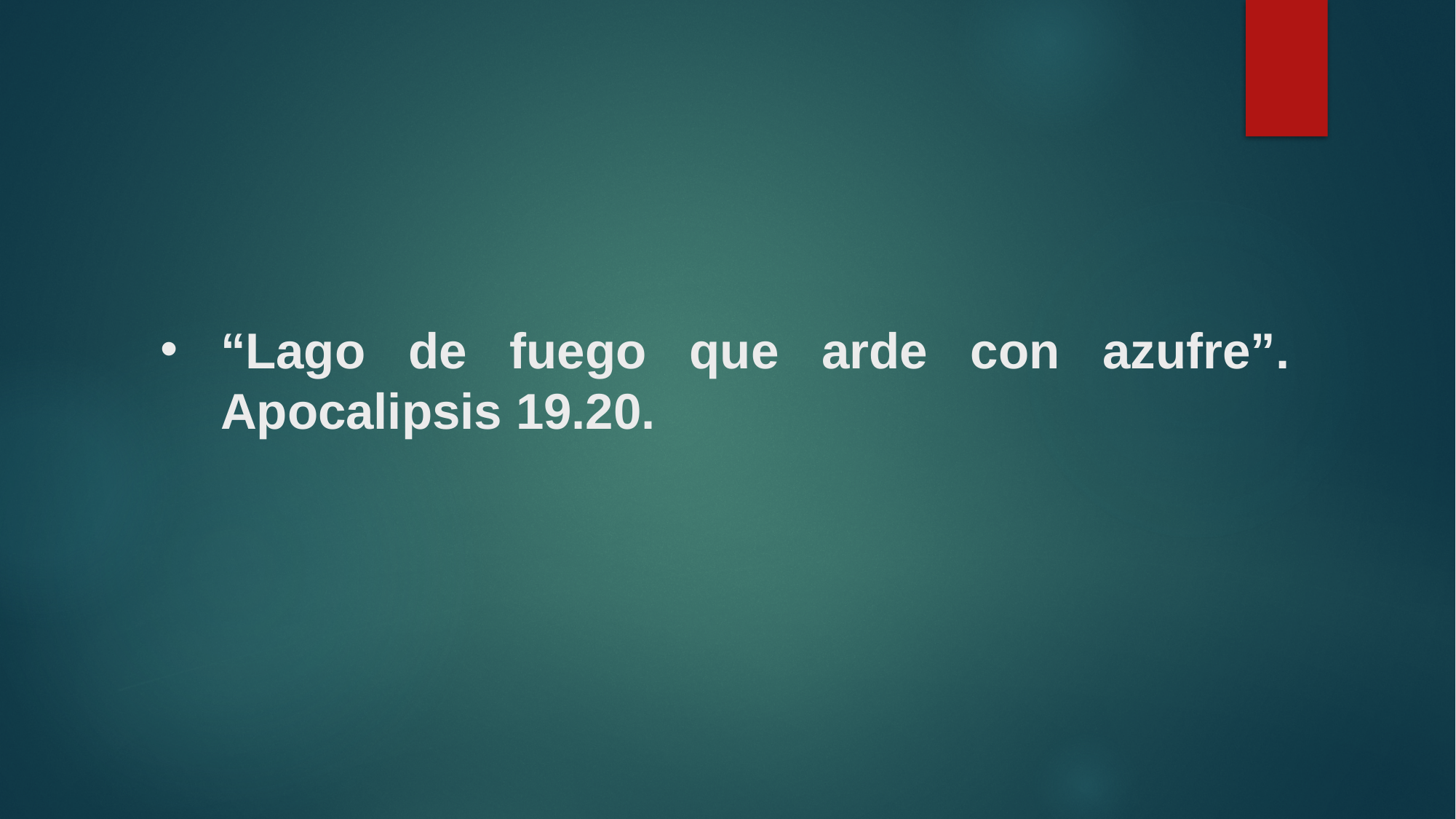

# “Lago de fuego que arde con azufre”. Apocalipsis 19.20.